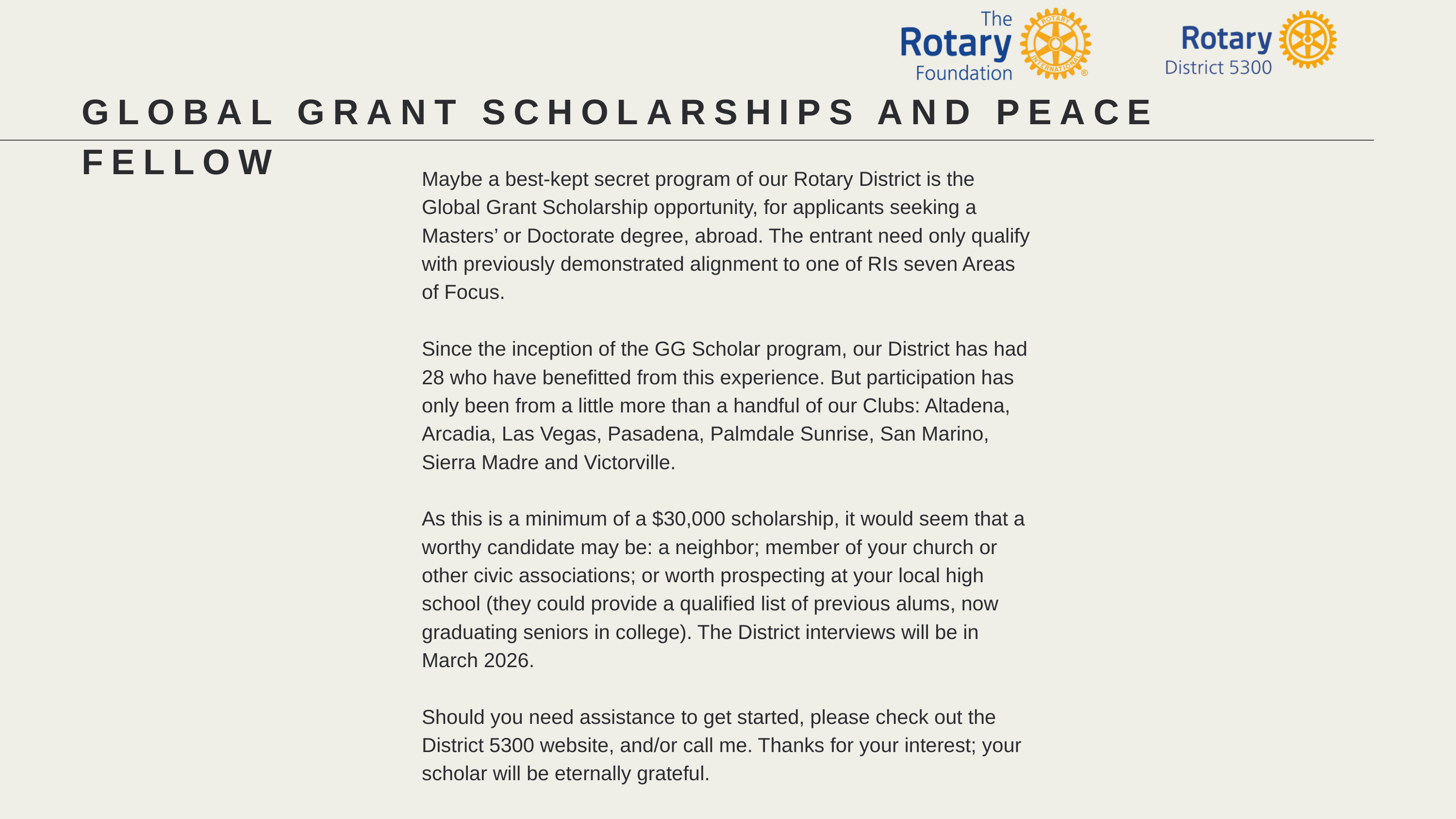

GLOBAL GRANT SCHOLARSHIPS AND PEACE FELLOW

Maybe a best-kept secret program of our Rotary District is the Global Grant Scholarship opportunity, for applicants seeking a Masters’ or Doctorate degree, abroad. The entrant need only qualify with previously demonstrated alignment to one of RIs seven Areas of Focus.

Since the inception of the GG Scholar program, our District has had 28 who have benefitted from this experience. But participation has only been from a little more than a handful of our Clubs: Altadena, Arcadia, Las Vegas, Pasadena, Palmdale Sunrise, San Marino, Sierra Madre and Victorville.

As this is a minimum of a $30,000 scholarship, it would seem that a worthy candidate may be: a neighbor; member of your church or other civic associations; or worth prospecting at your local high school (they could provide a qualified list of previous alums, now graduating seniors in college). The District interviews will be in March 2026.

Should you need assistance to get started, please check out the District 5300 website, and/or call me. Thanks for your interest; your scholar will be eternally grateful.